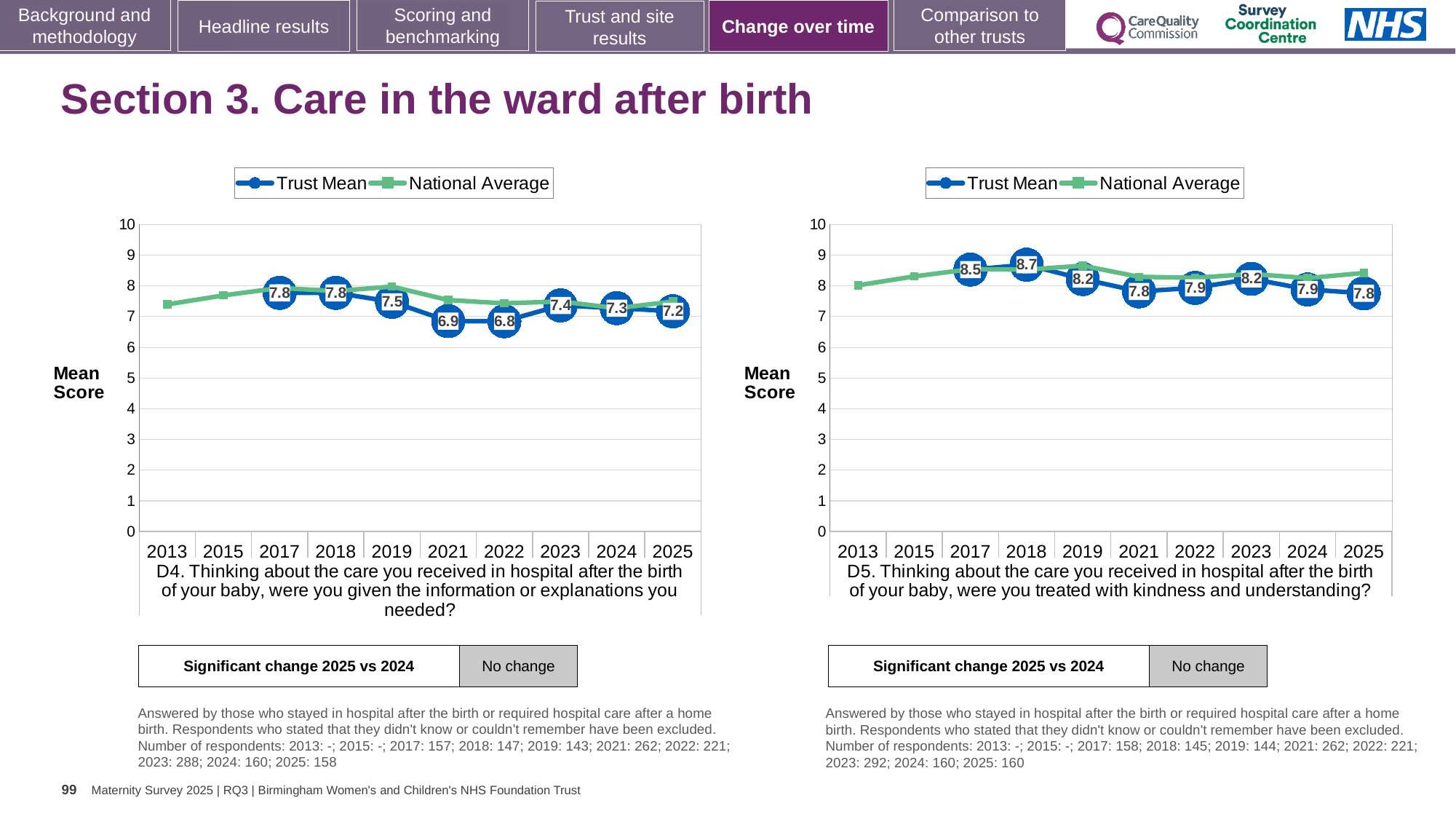

# Section 3. Care in the ward after birth

### Chart

| Category | Trust Mean | National Average |
|---|---|---|
| 2013 | None | 7.395336623943967 |
| 2015 | None | 7.688730046729283 |
| 2017 | 7.771159900023826 | 7.931023974402986 |
| 2018 | 7.772159027062836 | 7.830630230329167 |
| 2019 | 7.481292047269215 | 7.977494162463488 |
| 2021 | 6.852491153764211 | 7.538090970677204 |
| 2022 | 6.848448456222894 | 7.429446431358746 |
| 2023 | 7.36306951444883 | 7.492865415606356 |
| 2024 | 7.274238484243729 | 7.26913302563135 |
| 2025 | 7.173696311407644 | 7.490281425219523 |

### Chart

| Category | Trust Mean | National Average |
|---|---|---|
| 2013 | None | 8.01844043345264 |
| 2015 | None | 8.306997876158123 |
| 2017 | 8.528948180492211 | 8.54270554249231 |
| 2018 | 8.68874189507128 | 8.528802498696855 |
| 2019 | 8.220987646163604 | 8.655514194665967 |
| 2021 | 7.819454928605138 | 8.294088741813823 |
| 2022 | 7.934675459948276 | 8.260629494926382 |
| 2023 | 8.229323205442196 | 8.38673312803633 |
| 2024 | 7.884112627058008 | 8.251028564389719 |
| 2025 | 7.75750826647674 | 8.419984171225224 |
| Significant change 2025 vs 2024 | No change |
| --- | --- |
| Significant change 2025 vs 2024 | No change |
| --- | --- |
Answered by those who stayed in hospital after the birth or required hospital care after a home birth. Respondents who stated that they didn't know or couldn't remember have been excluded.
Number of respondents: 2013: -; 2015: -; 2017: 157; 2018: 147; 2019: 143; 2021: 262; 2022: 221; 2023: 288; 2024: 160; 2025: 158
Answered by those who stayed in hospital after the birth or required hospital care after a home birth. Respondents who stated that they didn't know or couldn't remember have been excluded.
Number of respondents: 2013: -; 2015: -; 2017: 158; 2018: 145; 2019: 144; 2021: 262; 2022: 221; 2023: 292; 2024: 160; 2025: 160
99